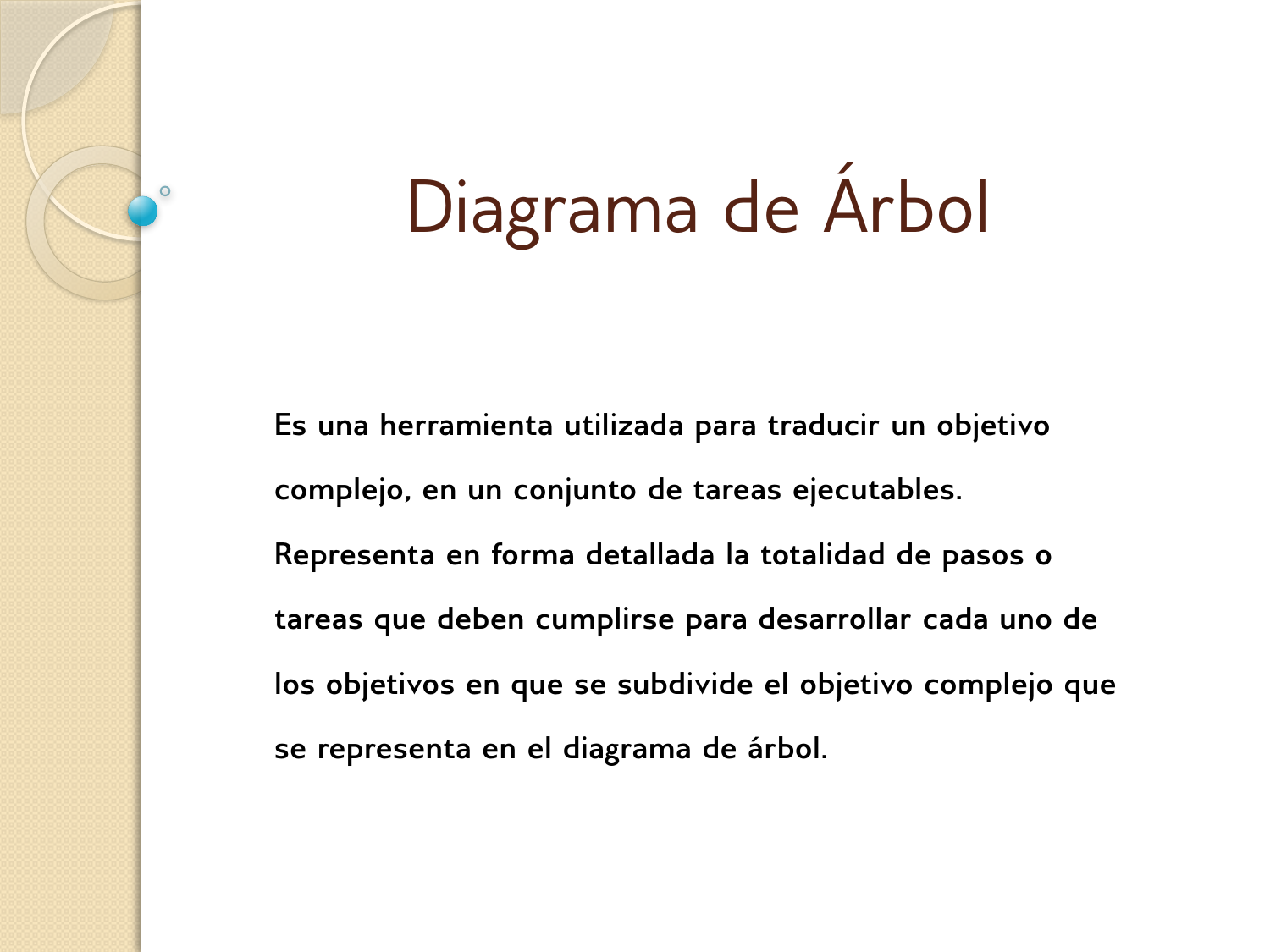

# Diagrama de Árbol
Es una herramienta utilizada para traducir un objetivo complejo, en un conjunto de tareas ejecutables.  Representa en forma detallada la totalidad de pasos o tareas que deben cumplirse para desarrollar cada uno de los objetivos en que se subdivide el objetivo complejo que se representa en el diagrama de árbol.